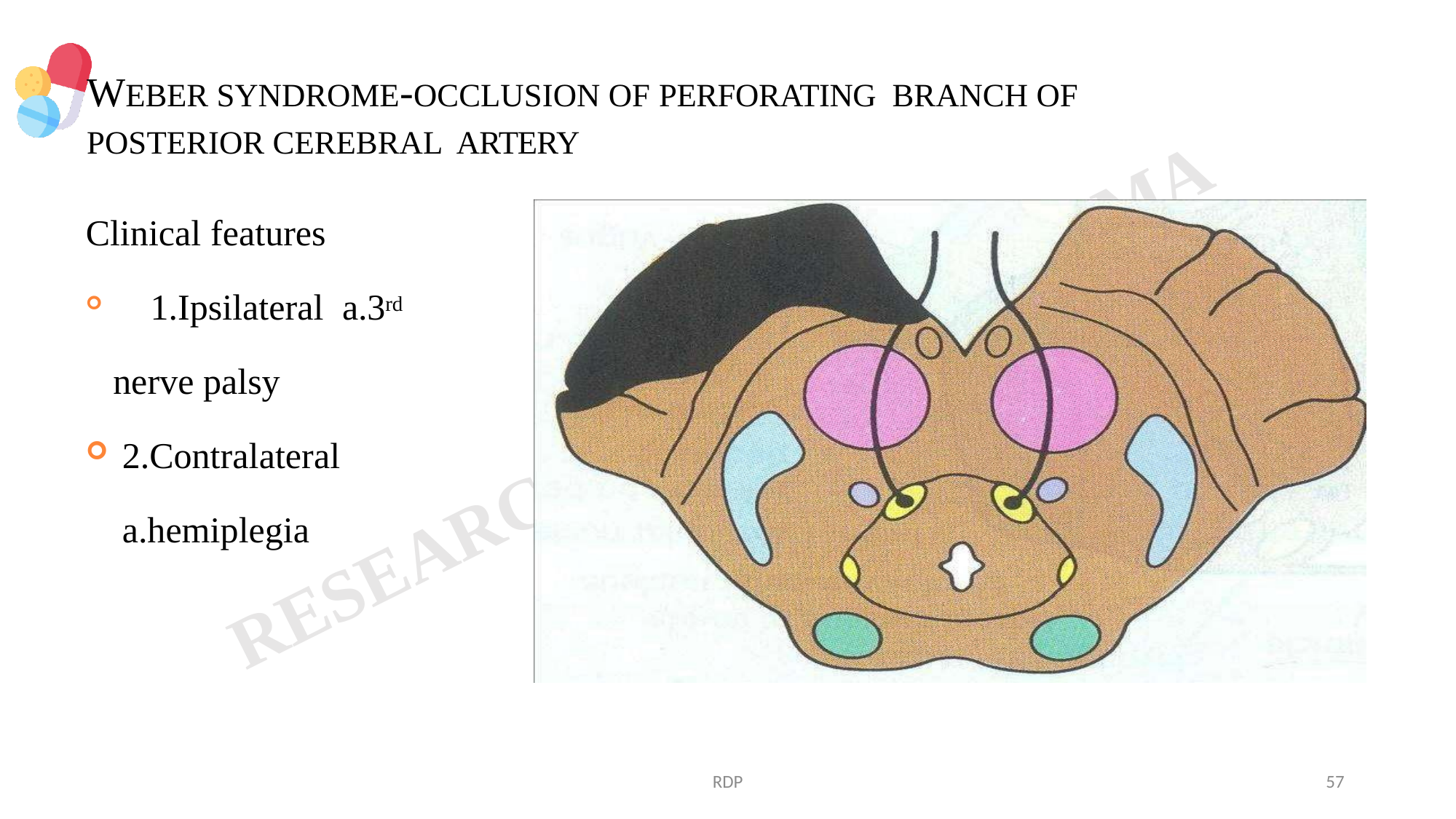

# WEBER SYNDROME-OCCLUSION OF PERFORATING  BRANCH OF POSTERIOR CEREBRAL ARTERY

Clinical features
	1.Ipsilateral  a.3rd nerve palsy
2.Contralateral  a.hemiplegia
RDP
57